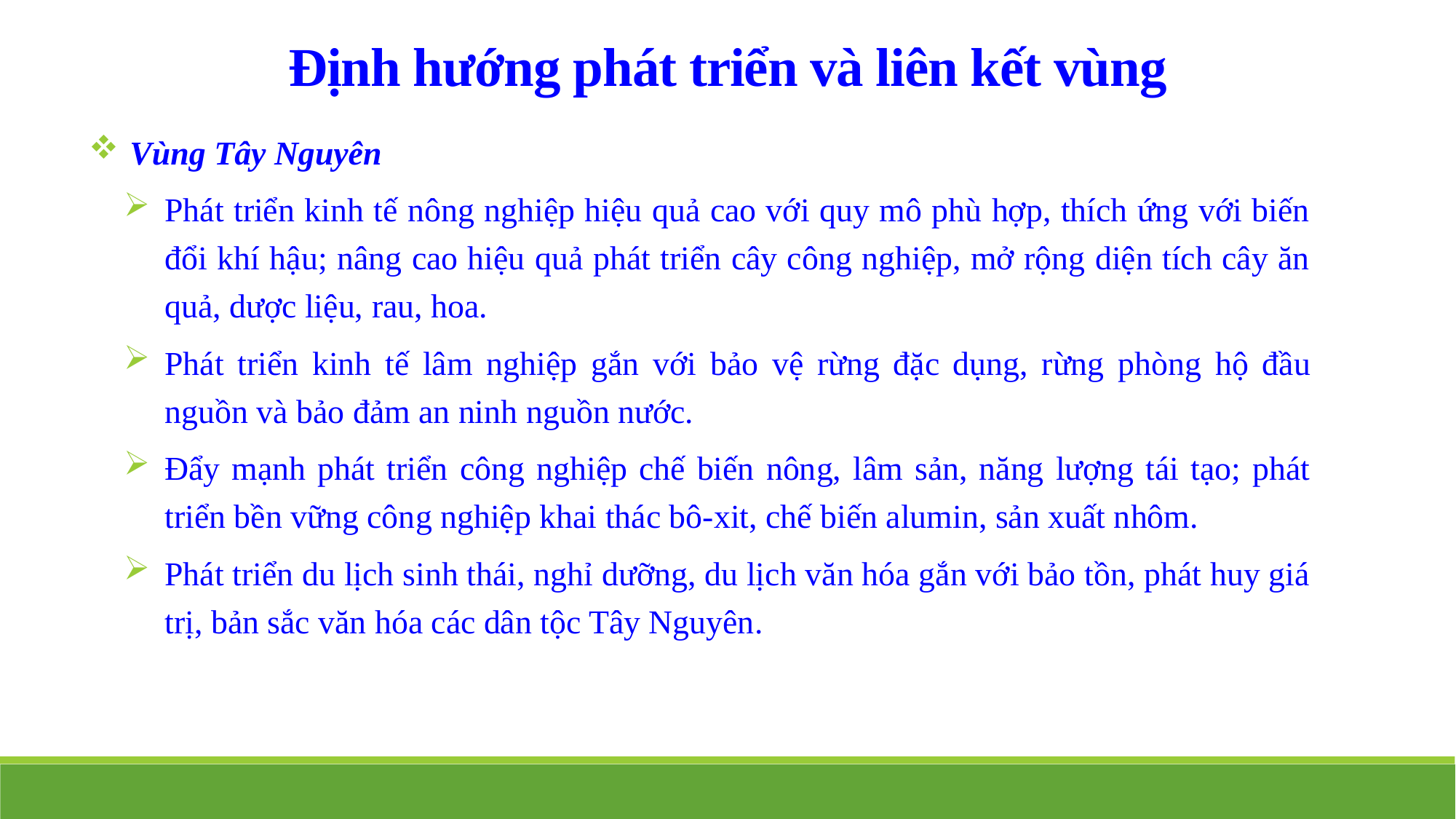

Định hướng phát triển và liên kết vùng
Vùng Tây Nguyên
Phát triển kinh tế nông nghiệp hiệu quả cao với quy mô phù hợp, thích ứng với biến đổi khí hậu; nâng cao hiệu quả phát triển cây công nghiệp, mở rộng diện tích cây ăn quả, dược liệu, rau, hoa.
Phát triển kinh tế lâm nghiệp gắn với bảo vệ rừng đặc dụng, rừng phòng hộ đầu nguồn và bảo đảm an ninh nguồn nước.
Đẩy mạnh phát triển công nghiệp chế biến nông, lâm sản, năng lượng tái tạo; phát triển bền vững công nghiệp khai thác bô-xit, chế biến alumin, sản xuất nhôm.
Phát triển du lịch sinh thái, nghỉ dưỡng, du lịch văn hóa gắn với bảo tồn, phát huy giá trị, bản sắc văn hóa các dân tộc Tây Nguyên.